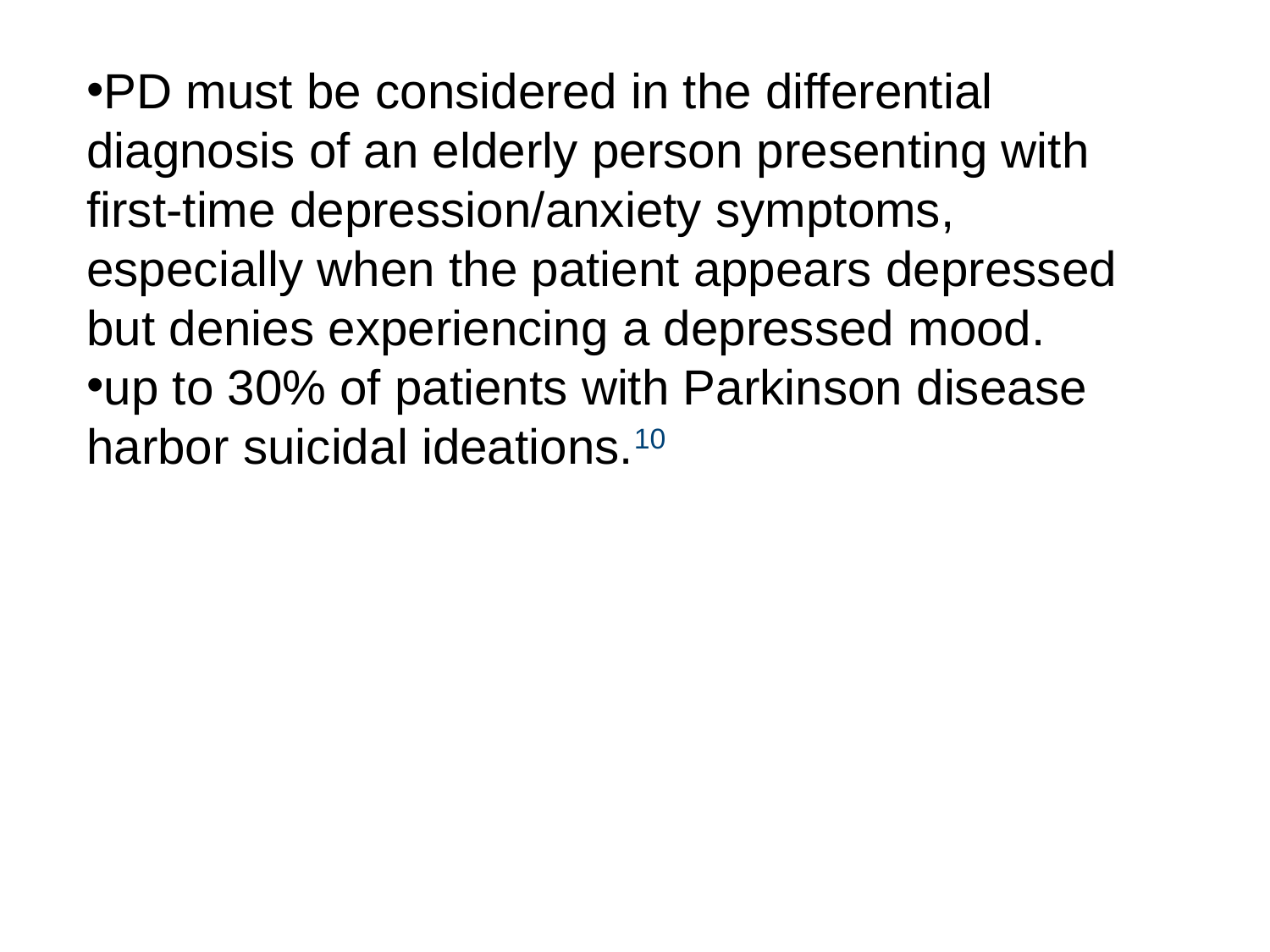

PD must be considered in the differential diagnosis of an elderly person presenting with first-time depression/anxiety symptoms, especially when the patient appears depressed but denies experiencing a depressed mood.
up to 30% of patients with Parkinson disease harbor suicidal ideations.10